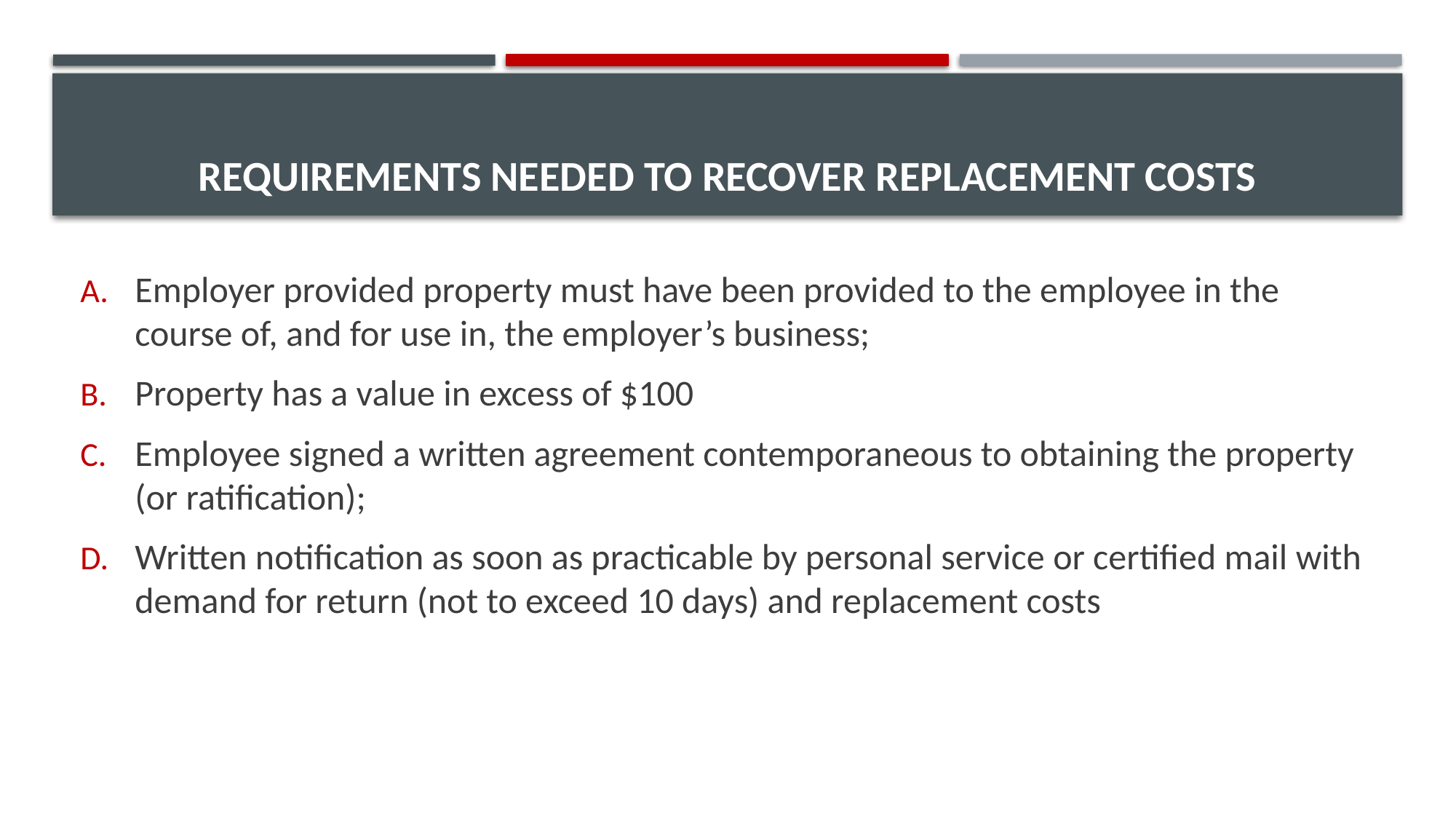

# Requirements Needed to Recover Replacement Costs
Employer provided property must have been provided to the employee in the course of, and for use in, the employer’s business;
Property has a value in excess of $100
Employee signed a written agreement contemporaneous to obtaining the property (or ratification);
Written notification as soon as practicable by personal service or certified mail with demand for return (not to exceed 10 days) and replacement costs